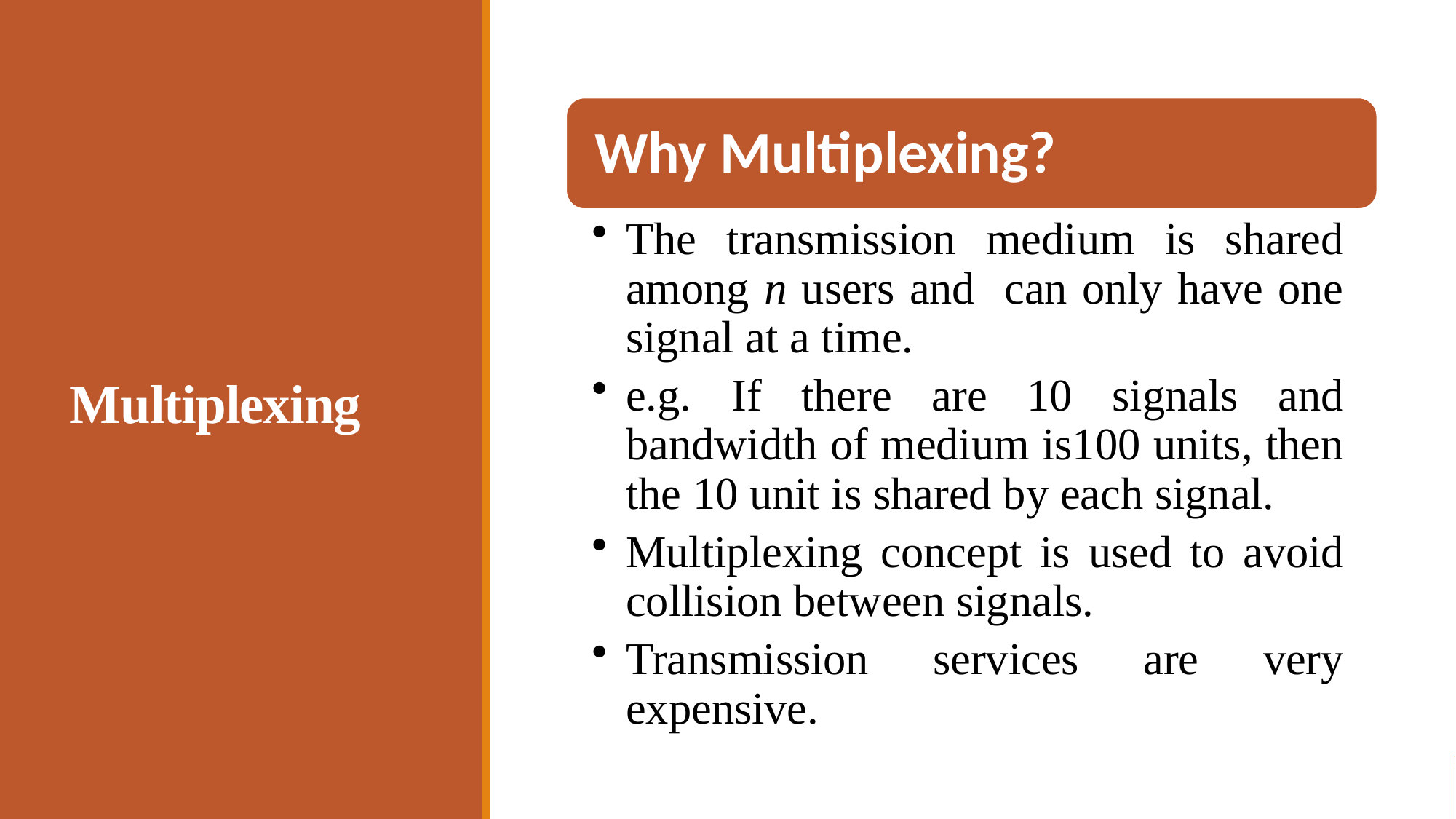

# Multiplexing
Why Multiplexing?
The transmission medium is shared among n users and  can only have one signal at a time.
e.g. If there are 10 signals and bandwidth of medium is100 units, then the 10 unit is shared by each signal.
Multiplexing concept is used to avoid collision between signals.
Transmission services are very expensive.